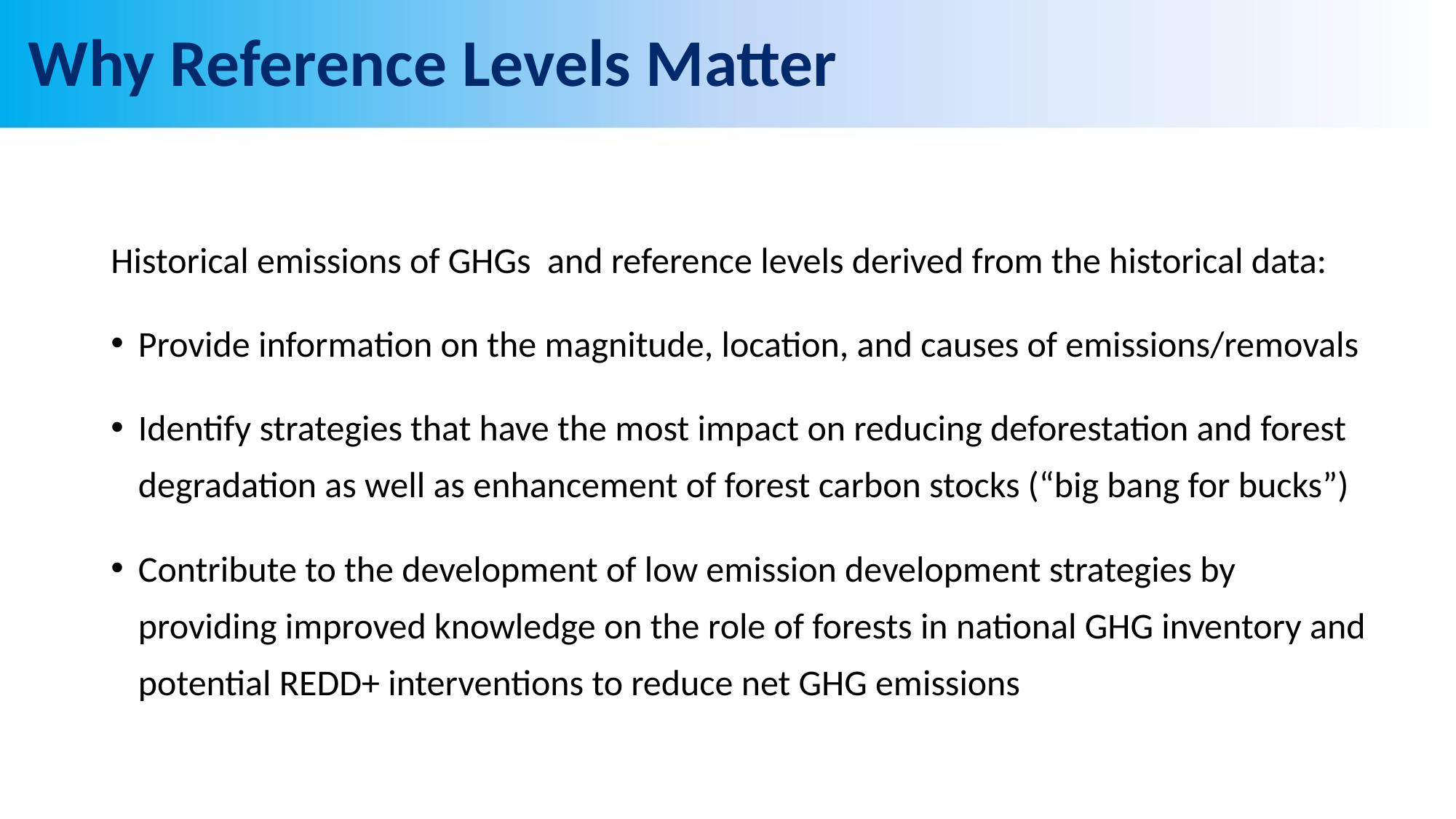

# Why Reference Levels Matter
Historical emissions of GHGs  and reference levels derived from the historical data:
Provide information on the magnitude, location, and causes of emissions/removals
Identify strategies that have the most impact on reducing deforestation and forest degradation as well as enhancement of forest carbon stocks (“big bang for bucks”)
Contribute to the development of low emission development strategies by providing improved knowledge on the role of forests in national GHG inventory and potential REDD+ interventions to reduce net GHG emissions